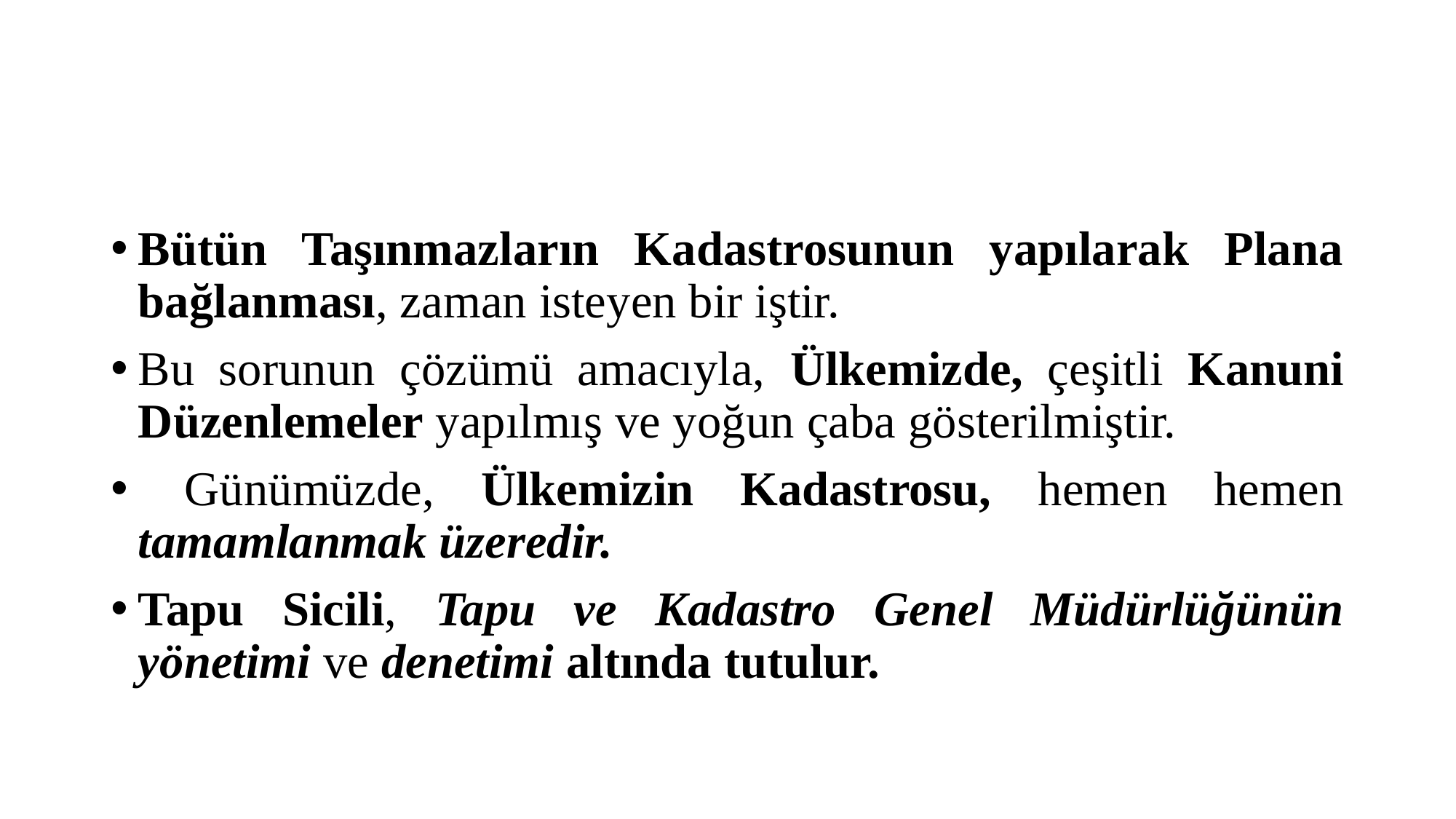

#
Bütün Taşınmazların Kadastrosunun yapılarak Plana bağlanması, zaman isteyen bir iştir.
Bu sorunun çözümü amacıyla, Ülkemizde, çeşitli Kanuni Düzenlemeler yapılmış ve yoğun çaba gösterilmiştir.
 Günümüzde, Ülkemizin Kadastrosu, hemen hemen tamamlanmak üzeredir.
Tapu Sicili, Tapu ve Kadastro Genel Müdürlüğünün yönetimi ve denetimi altında tutulur.